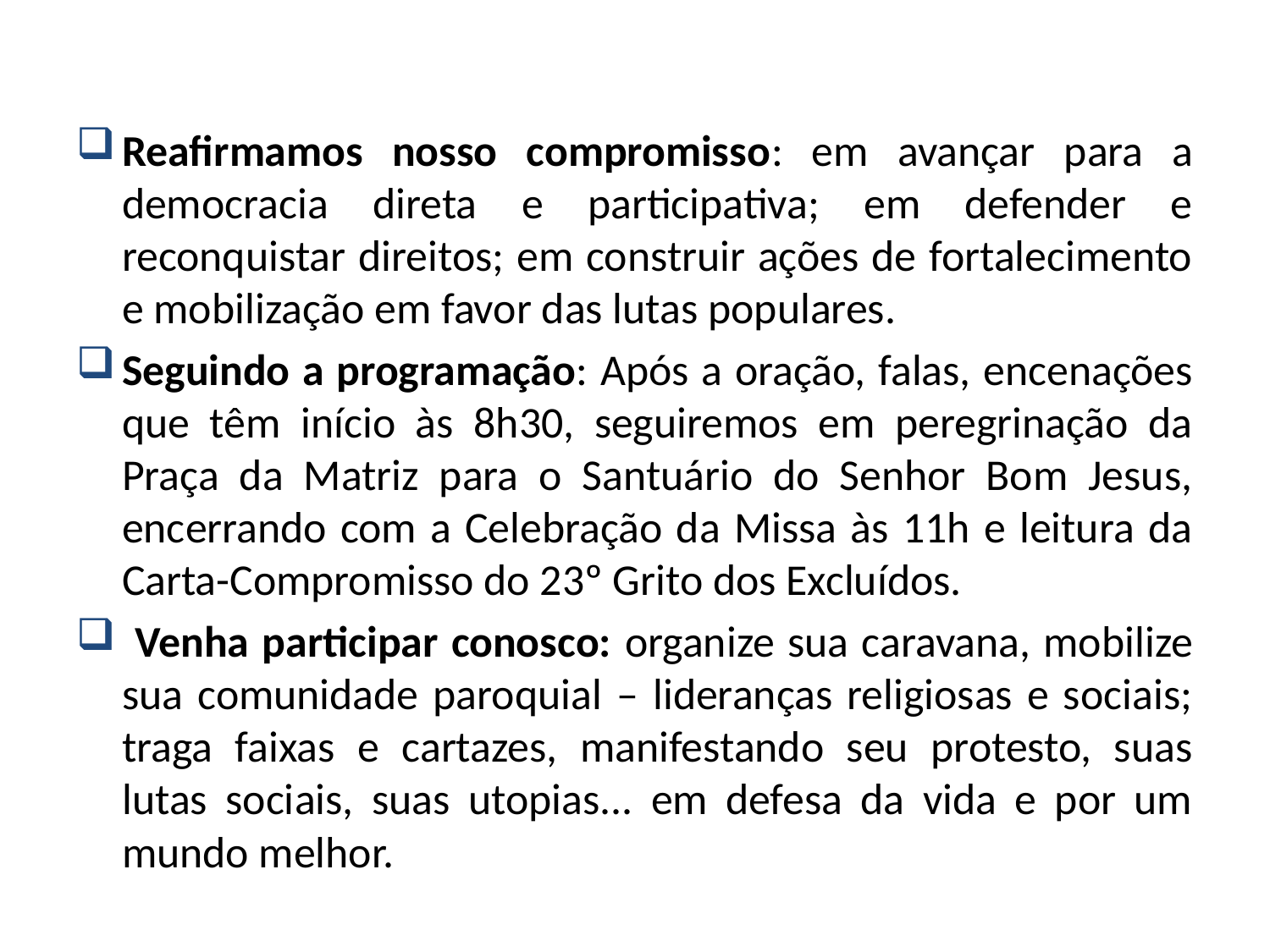

Reafirmamos nosso compromisso: em avançar para a democracia direta e participativa; em defender e reconquistar direitos; em construir ações de fortalecimento e mobilização em favor das lutas populares.
Seguindo a programação: Após a oração, falas, encenações que têm início às 8h30, seguiremos em peregrinação da Praça da Matriz para o Santuário do Senhor Bom Jesus, encerrando com a Celebração da Missa às 11h e leitura da Carta-Compromisso do 23º Grito dos Excluídos.
 Venha participar conosco: organize sua caravana, mobilize sua comunidade paroquial – lideranças religiosas e sociais; traga faixas e cartazes, manifestando seu protesto, suas lutas sociais, suas utopias... em defesa da vida e por um mundo melhor.